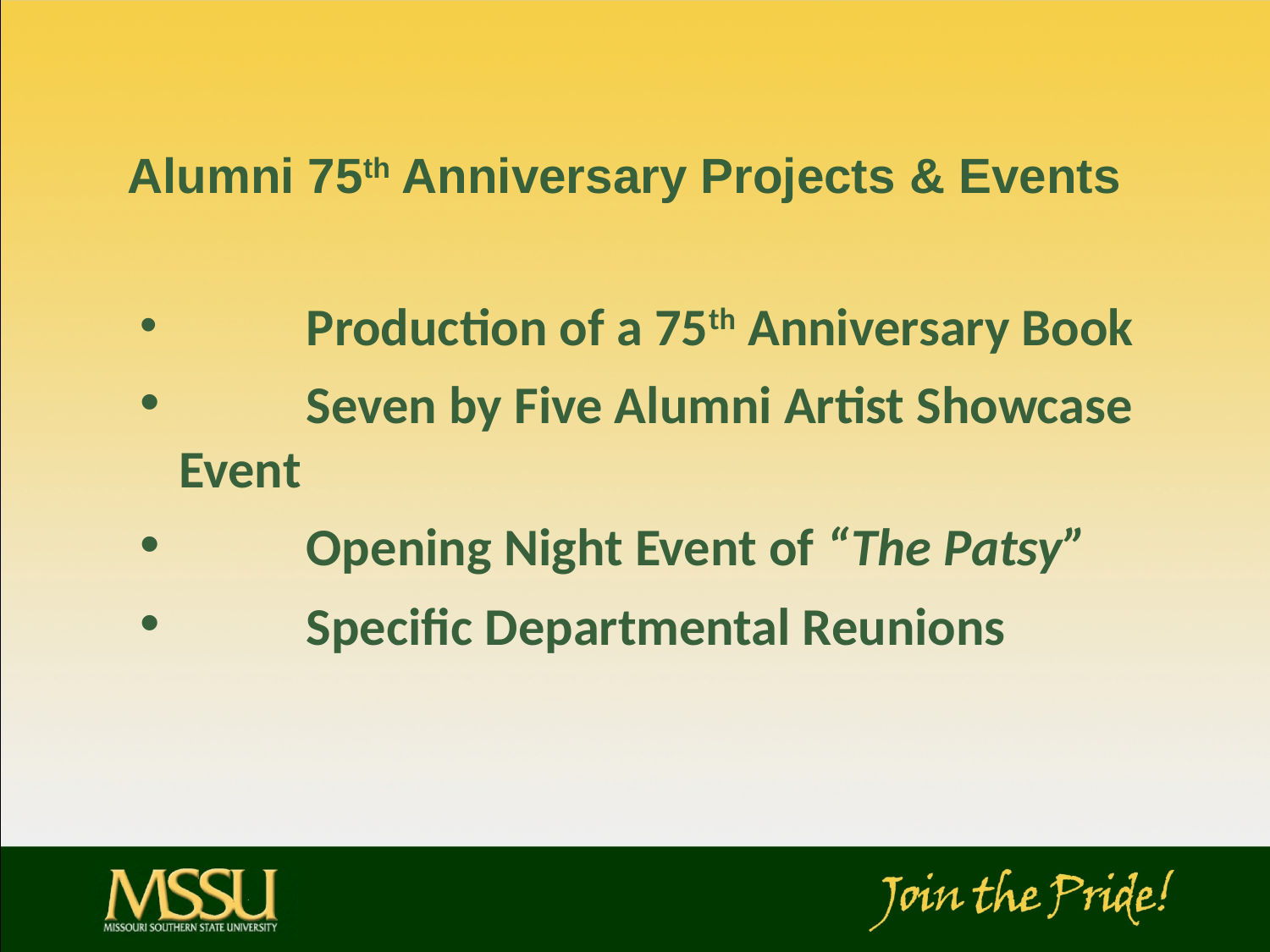

Alumni 75th Anniversary Projects & Events

	Production of a 75th Anniversary Book
	Seven by Five Alumni Artist Showcase Event
	Opening Night Event of “The Patsy”
	Specific Departmental Reunions